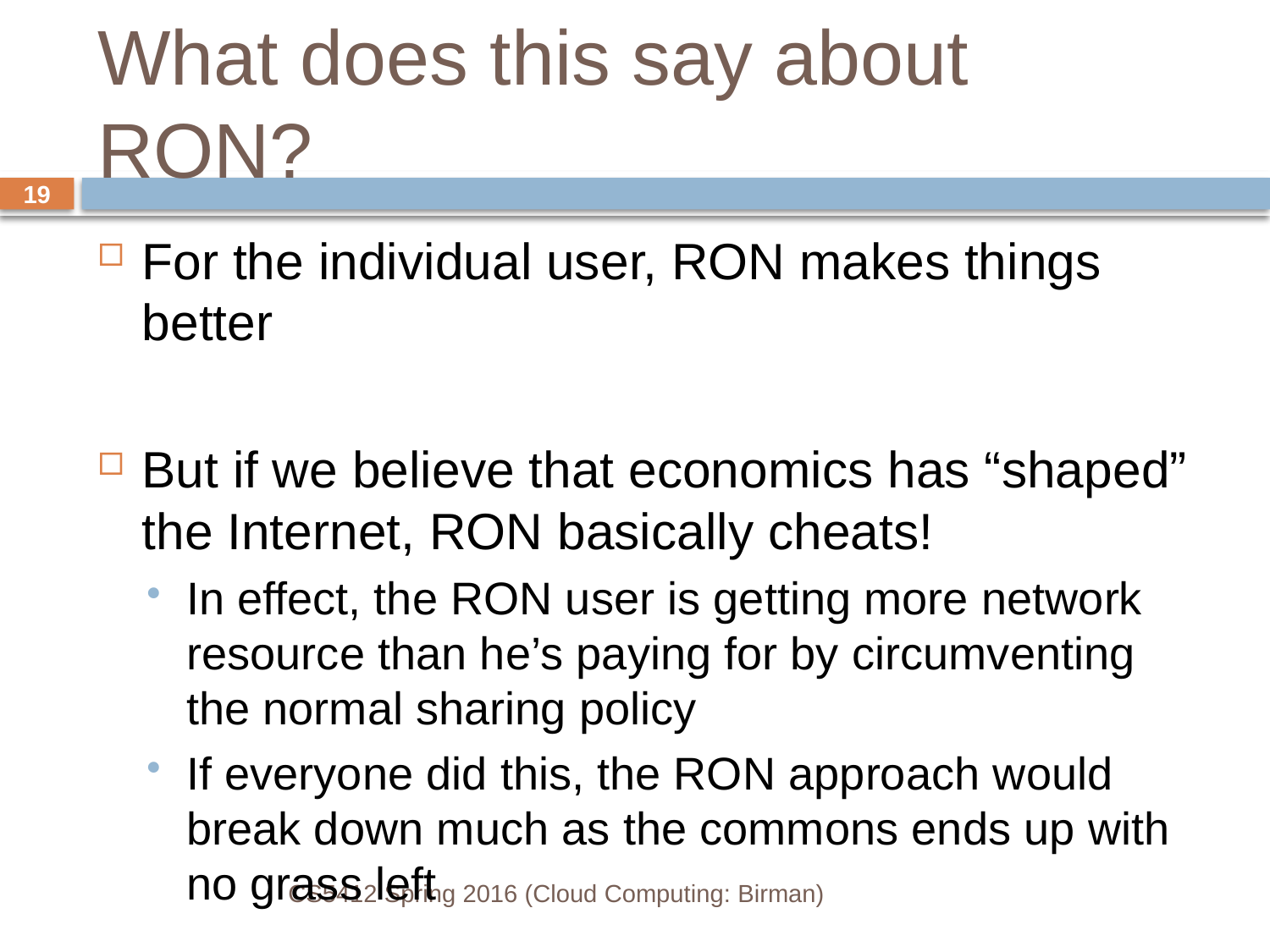

# What does this say about RON?
19
For the individual user, RON makes things better

But if we believe that economics has “shaped” the Internet, RON basically cheats!
In effect, the RON user is getting more network resource than he’s paying for by circumventing the normal sharing policy
If everyone did this, the RON approach would break down much as the commons ends up with no grass left
CS5412 Spring 2016 (Cloud Computing: Birman)